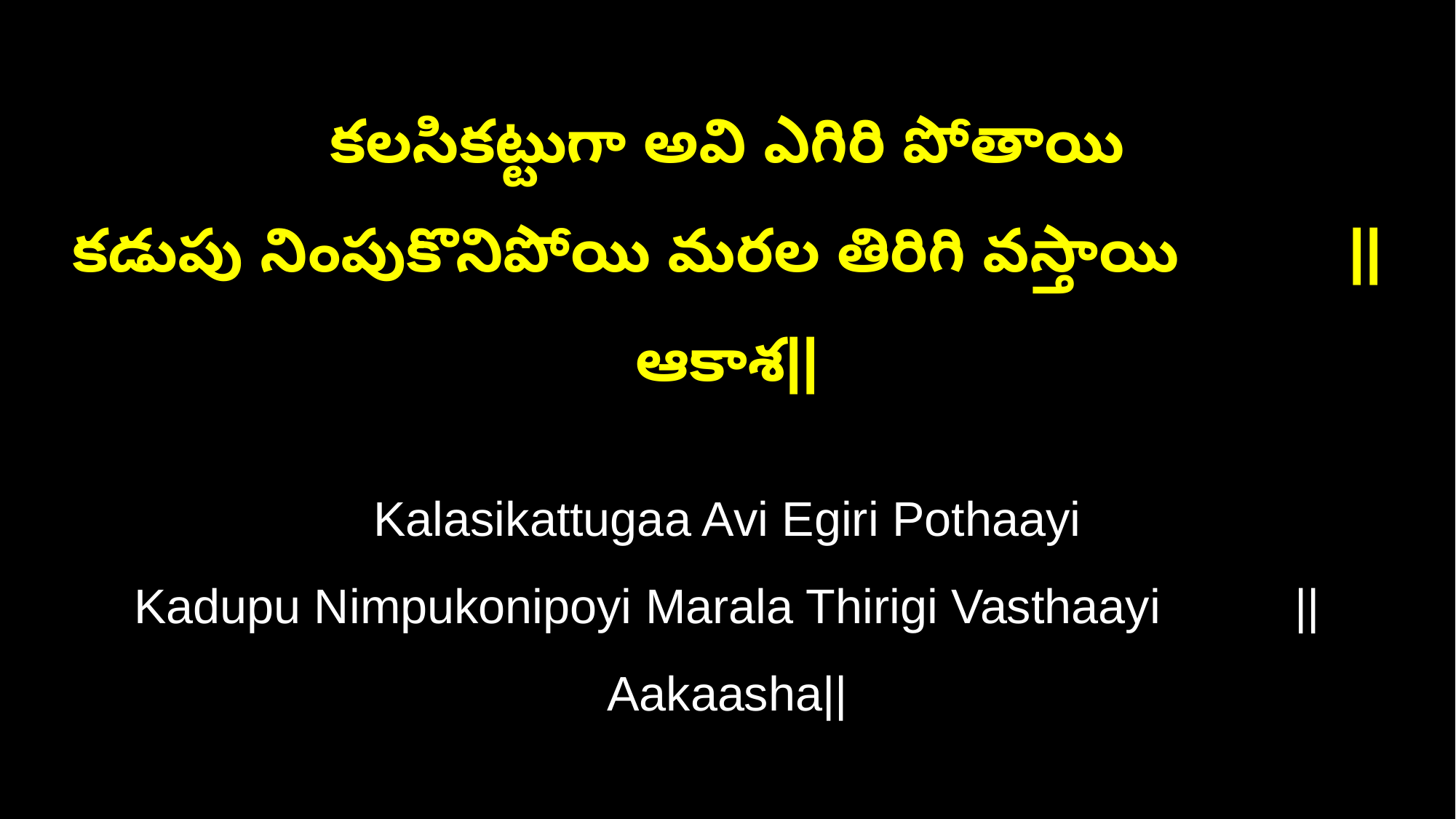

కలసికట్టుగా అవి ఎగిరి పోతాయి
కడుపు నింపుకొనిపోయి మరల తిరిగి వస్తాయి          ||ఆకాశ||
Kalasikattugaa Avi Egiri Pothaayi
Kadupu Nimpukonipoyi Marala Thirigi Vasthaayi          ||Aakaasha||